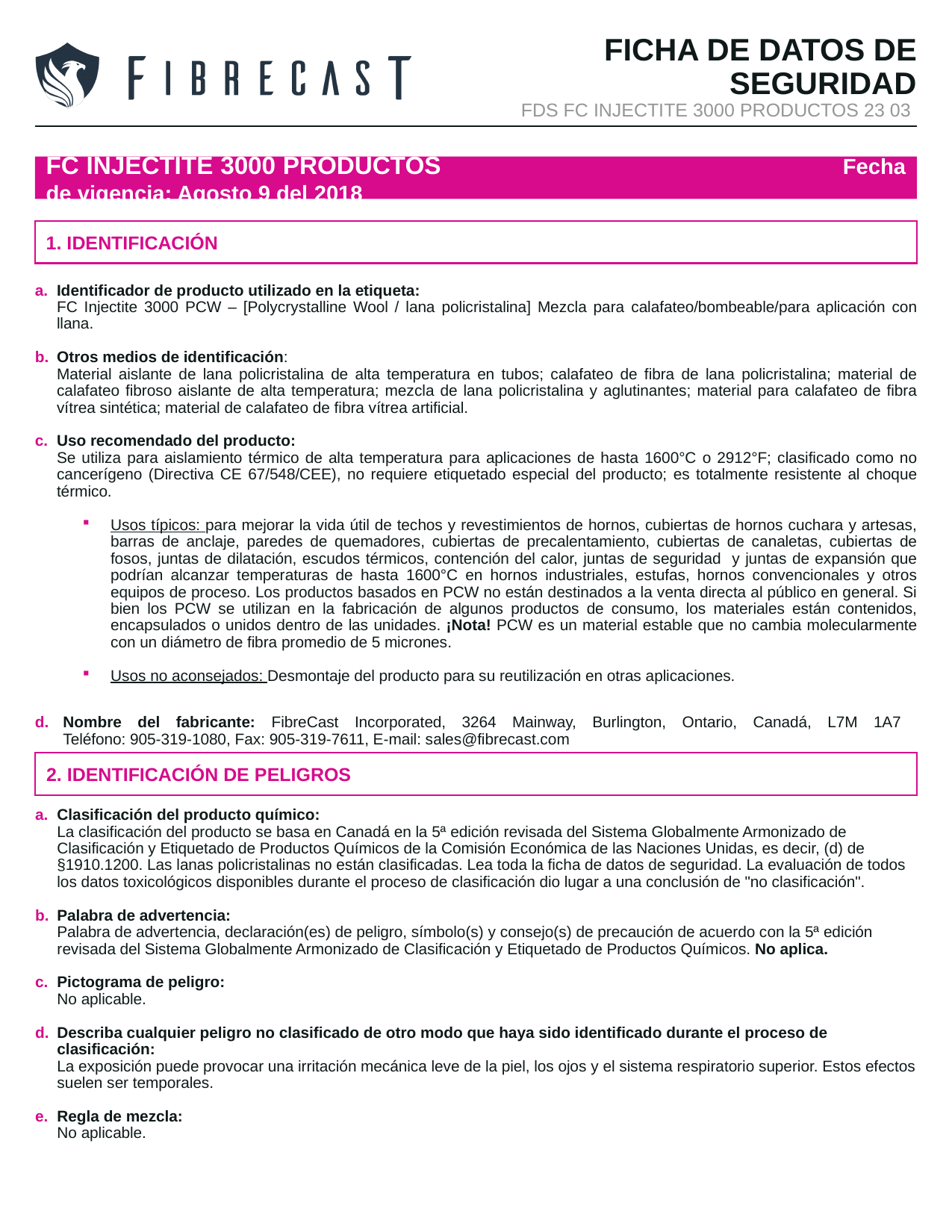

FICHA DE DATOS DE SEGURIDAD
FDS FC INJECTITE 3000 PRODUCTOS 23 03

FC INJECTITE 3000 PRODUCTOS 	         	                   	Fecha de vigencia: Agosto 9 del 2018
1. IDENTIFICACIÓN
Identificador de producto utilizado en la etiqueta:
FC Injectite 3000 PCW – [Polycrystalline Wool / lana policristalina] Mezcla para calafateo/bombeable/para aplicación con llana.

Otros medios de identificación:
Material aislante de lana policristalina de alta temperatura en tubos; calafateo de fibra de lana policristalina; material de calafateo fibroso aislante de alta temperatura; mezcla de lana policristalina y aglutinantes; material para calafateo de fibra vítrea sintética; material de calafateo de fibra vítrea artificial.

Uso recomendado del producto:
Se utiliza para aislamiento térmico de alta temperatura para aplicaciones de hasta 1600°C o 2912°F; clasificado como no cancerígeno (Directiva CE 67/548/CEE), no requiere etiquetado especial del producto; es totalmente resistente al choque térmico.

Usos típicos: para mejorar la vida útil de techos y revestimientos de hornos, cubiertas de hornos cuchara y artesas, barras de anclaje, paredes de quemadores, cubiertas de precalentamiento, cubiertas de canaletas, cubiertas de fosos, juntas de dilatación, escudos térmicos, contención del calor, juntas de seguridad  y juntas de expansión que podrían alcanzar temperaturas de hasta 1600°C en hornos industriales, estufas, hornos convencionales y otros equipos de proceso. Los productos basados en PCW no están destinados a la venta directa al público en general. Si bien los PCW se utilizan en la fabricación de algunos productos de consumo, los materiales están contenidos, encapsulados o unidos dentro de las unidades. ¡Nota! PCW es un material estable que no cambia molecularmente con un diámetro de fibra promedio de 5 micrones.

Usos no aconsejados: Desmontaje del producto para su reutilización en otras aplicaciones.

Nombre del fabricante: FibreCast Incorporated, 3264 Mainway, Burlington, Ontario, Canadá, L7M 1A7
Teléfono: 905-319-1080, Fax: 905-319-7611, E-mail: sales@fibrecast.com
Teléfono de emergencia: CHEMTREC prestará asistencia en caso de emergencias químicas 1-800-424-9300

2. IDENTIFICACIÓN DE PELIGROS
Clasificación del producto químico:
La clasificación del producto se basa en Canadá en la 5ª edición revisada del Sistema Globalmente Armonizado de Clasificación y Etiquetado de Productos Químicos de la Comisión Económica de las Naciones Unidas, es decir, (d) de §1910.1200. Las lanas policristalinas no están clasificadas. Lea toda la ficha de datos de seguridad. La evaluación de todos los datos toxicológicos disponibles durante el proceso de clasificación dio lugar a una conclusión de "no clasificación".

Palabra de advertencia:
Palabra de advertencia, declaración(es) de peligro, símbolo(s) y consejo(s) de precaución de acuerdo con la 5ª edición revisada del Sistema Globalmente Armonizado de Clasificación y Etiquetado de Productos Químicos. No aplica.

Pictograma de peligro:
No aplicable.

Describa cualquier peligro no clasificado de otro modo que haya sido identificado durante el proceso de clasificación:
La exposición puede provocar una irritación mecánica leve de la piel, los ojos y el sistema respiratorio superior. Estos efectos suelen ser temporales.

Regla de mezcla:
No aplicable.